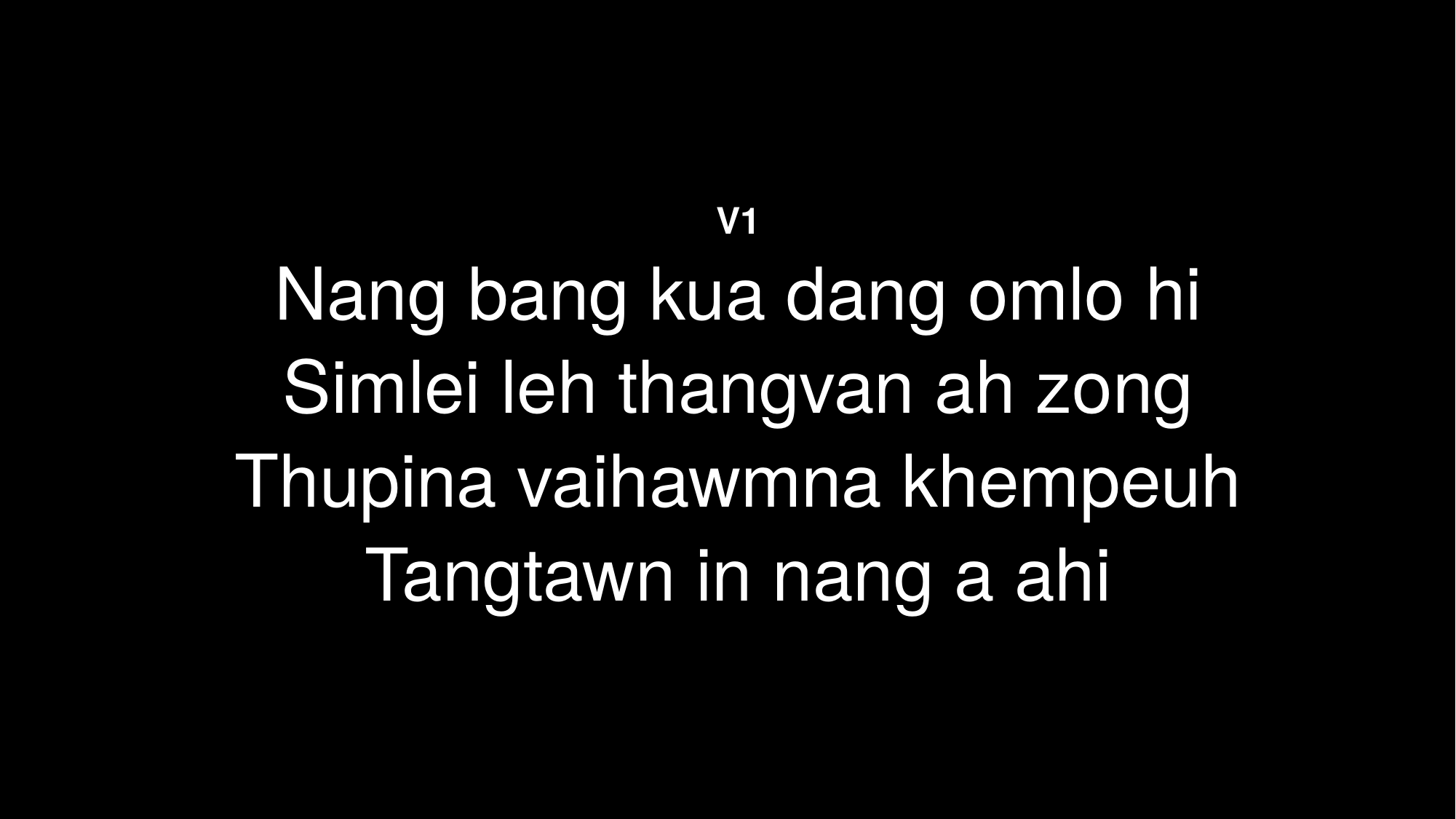

V1
Nang bang kua dang omlo hi
Simlei leh thangvan ah zong
Thupina vaihawmna khempeuh
Tangtawn in nang a ahi